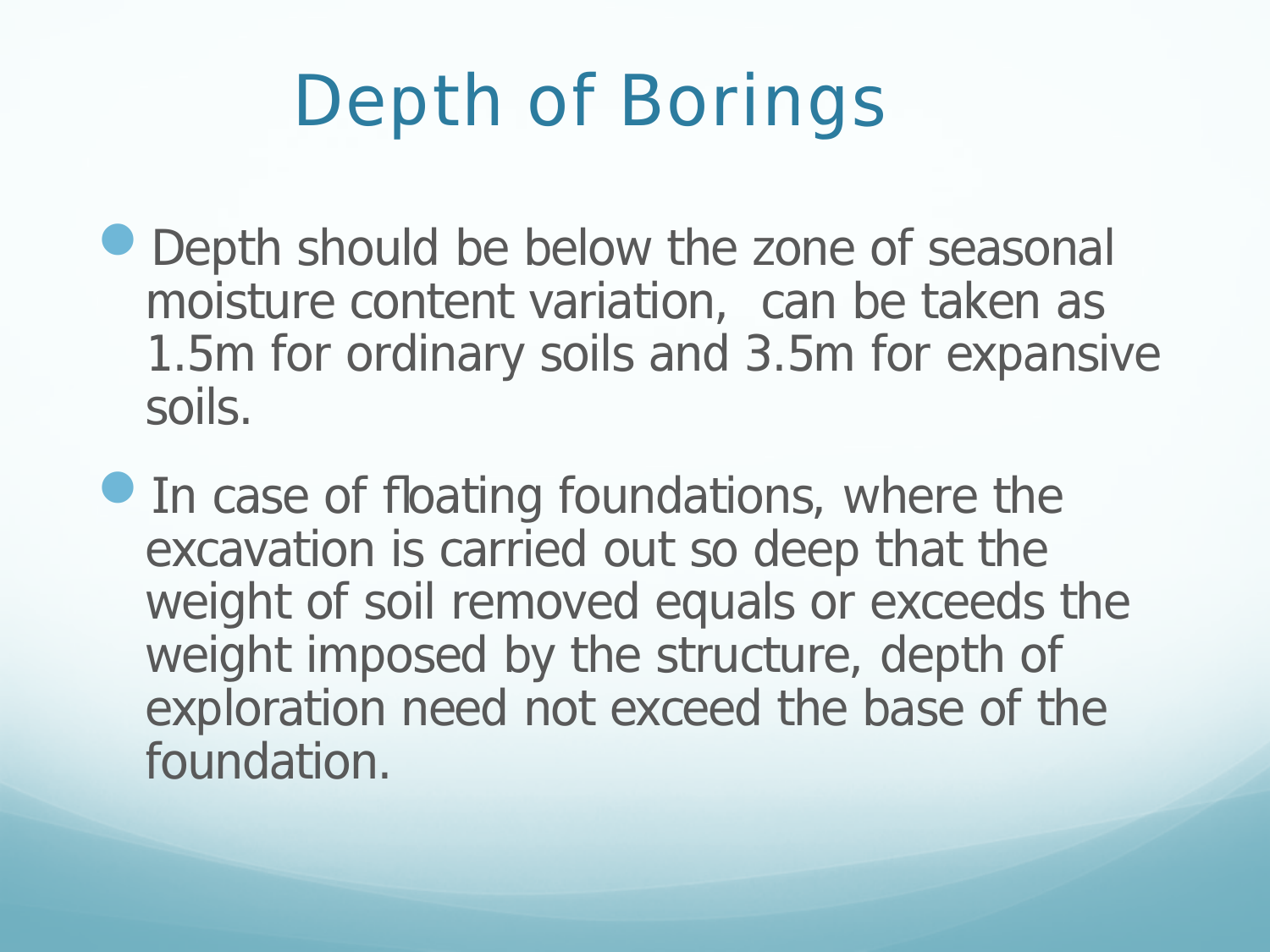

# Depth of Borings
Depth should be below the zone of seasonal moisture content variation,  can be taken as 1.5m for ordinary soils and 3.5m for expansive soils.
In case of floating foundations, where the excavation is carried out so deep that the weight of soil removed equals or exceeds the weight imposed by the structure, depth of exploration need not exceed the base of the foundation.